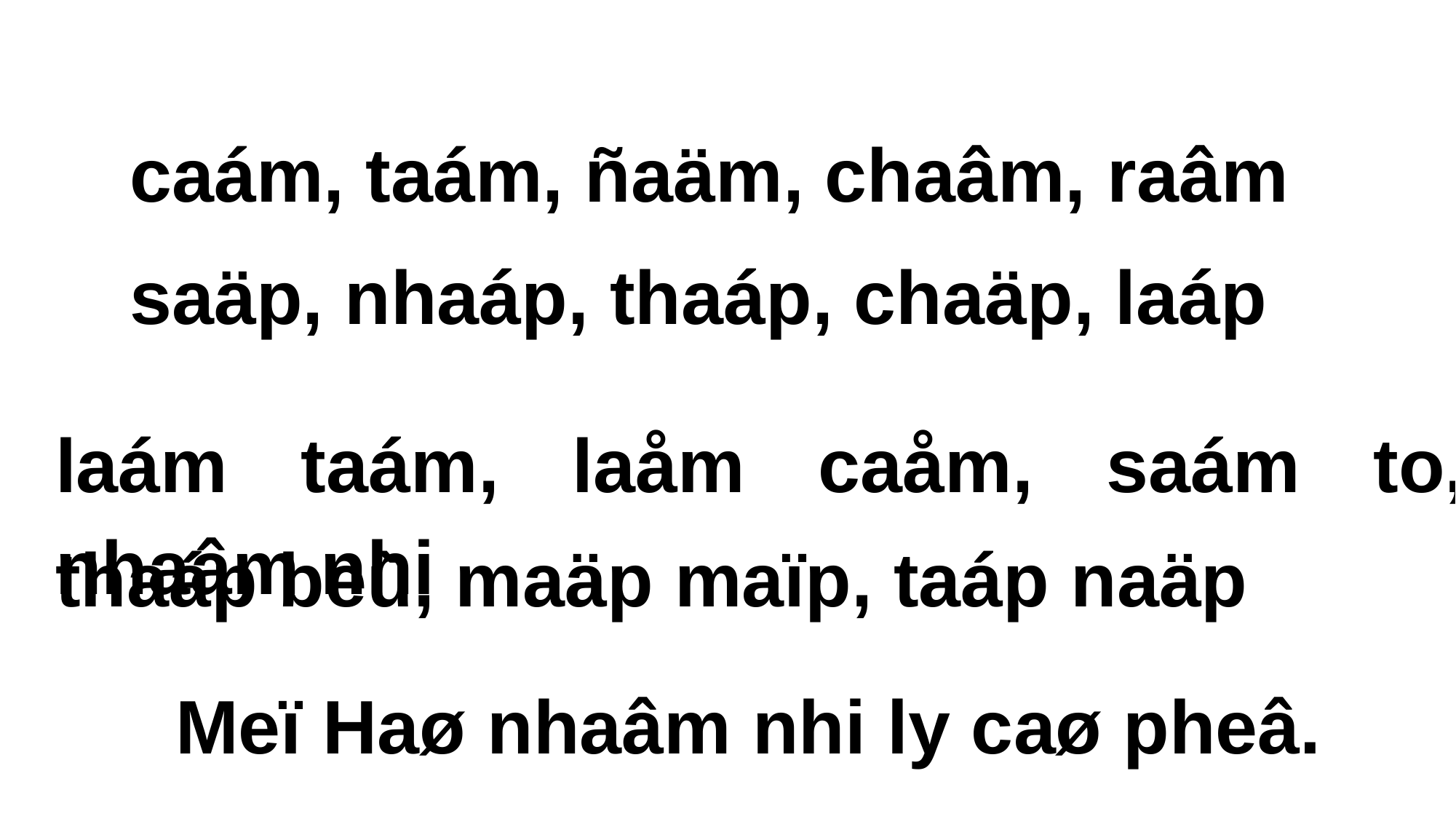

caám, taám, ñaäm, chaâm, raâm
saäp, nhaáp, thaáp, chaäp, laáp
laám taám, laåm caåm, saám to, nhaâm nhi
thaáp beù, maäp maïp, taáp naäp
Meï Haø nhaâm nhi ly caø pheâ.